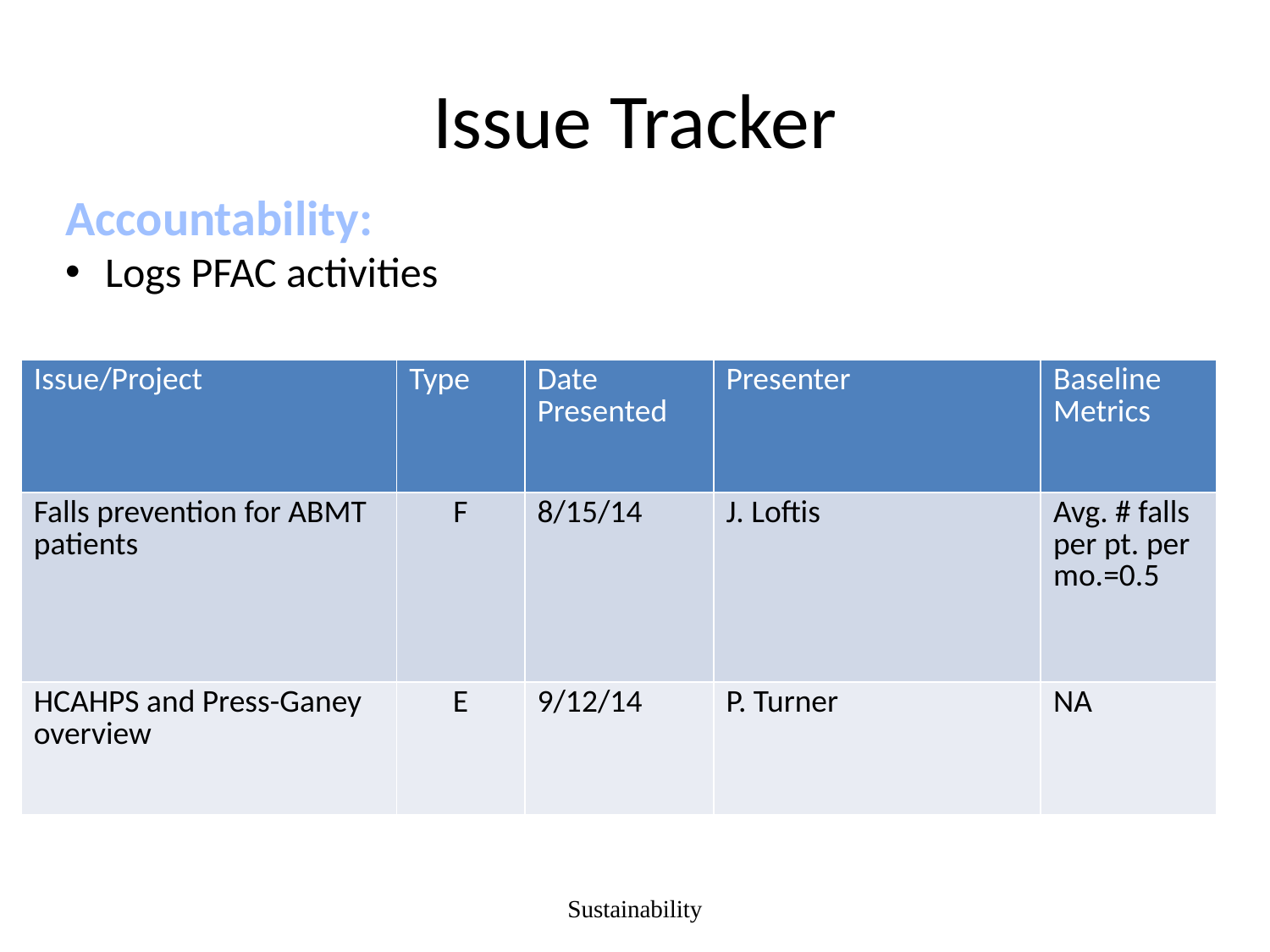

# Issue Tracker
Accountability:
Logs PFAC activities

| Issue/Project | Type | Date Presented | Presenter | Baseline Metrics |
| --- | --- | --- | --- | --- |
| Falls prevention for ABMT patients | F | 8/15/14 | J. Loftis | Avg. # falls per pt. per mo.=0.5 |
| HCAHPS and Press-Ganey overview | E | 9/12/14 | P. Turner | NA |
Sustainability